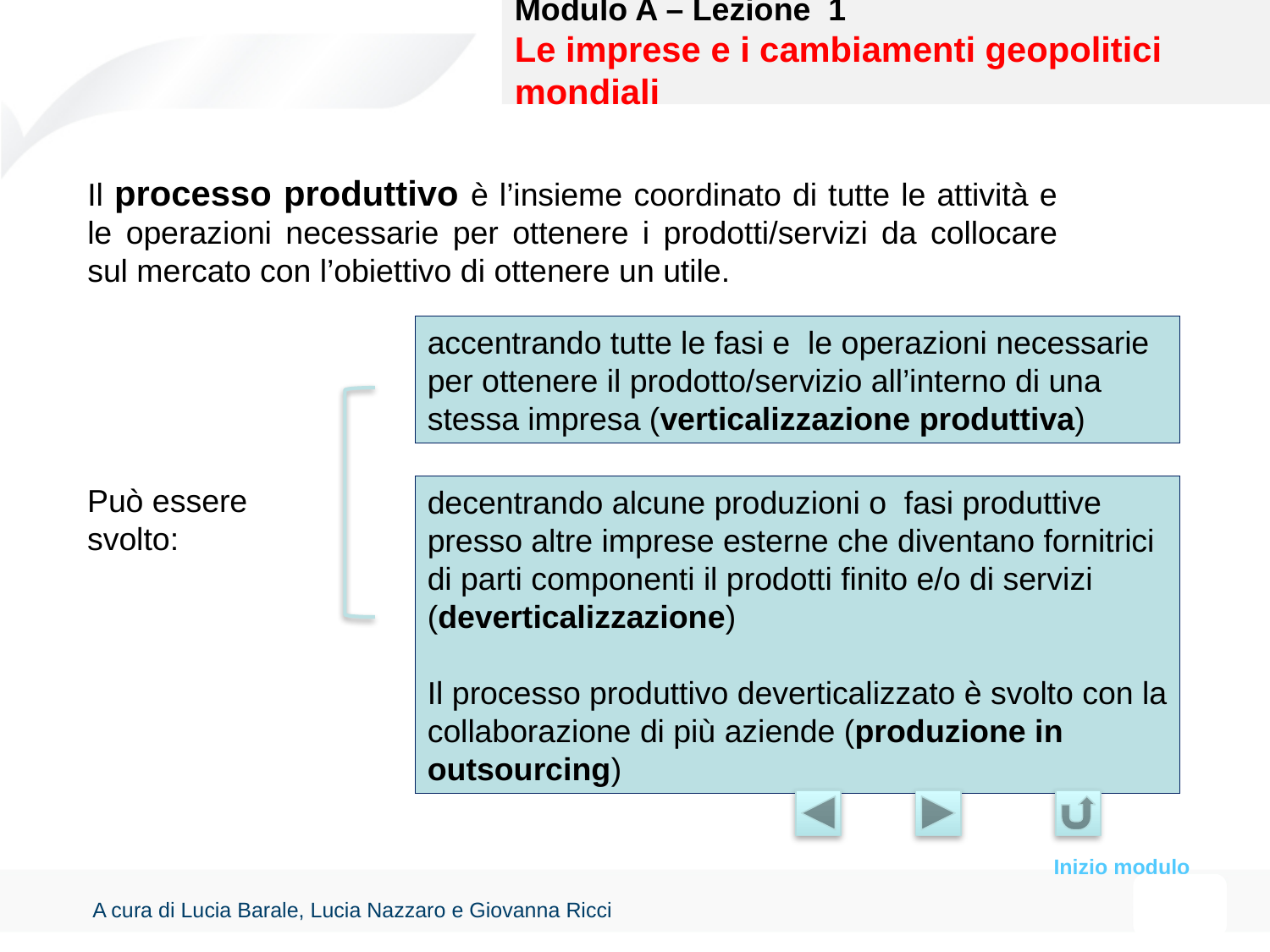

# Modulo A – Lezione  1 Le imprese e i cambiamenti geopolitici mondiali
Il processo produttivo è l’insieme coordinato di tutte le attività e le operazioni necessarie per ottenere i prodotti/servizi da collocare sul mercato con l’obiettivo di ottenere un utile.
accentrando tutte le fasi e  le operazioni necessarie per ottenere il prodotto/servizio all’interno di una stessa impresa (verticalizzazione produttiva)

Può essere svolto:
decentrando alcune produzioni o  fasi produttive presso altre imprese esterne che diventano fornitrici di parti componenti il prodotti finito e/o di servizi (deverticalizzazione)

Il processo produttivo deverticalizzato è svolto con la collaborazione di più aziende (produzione in outsourcing)

Inizio modulo